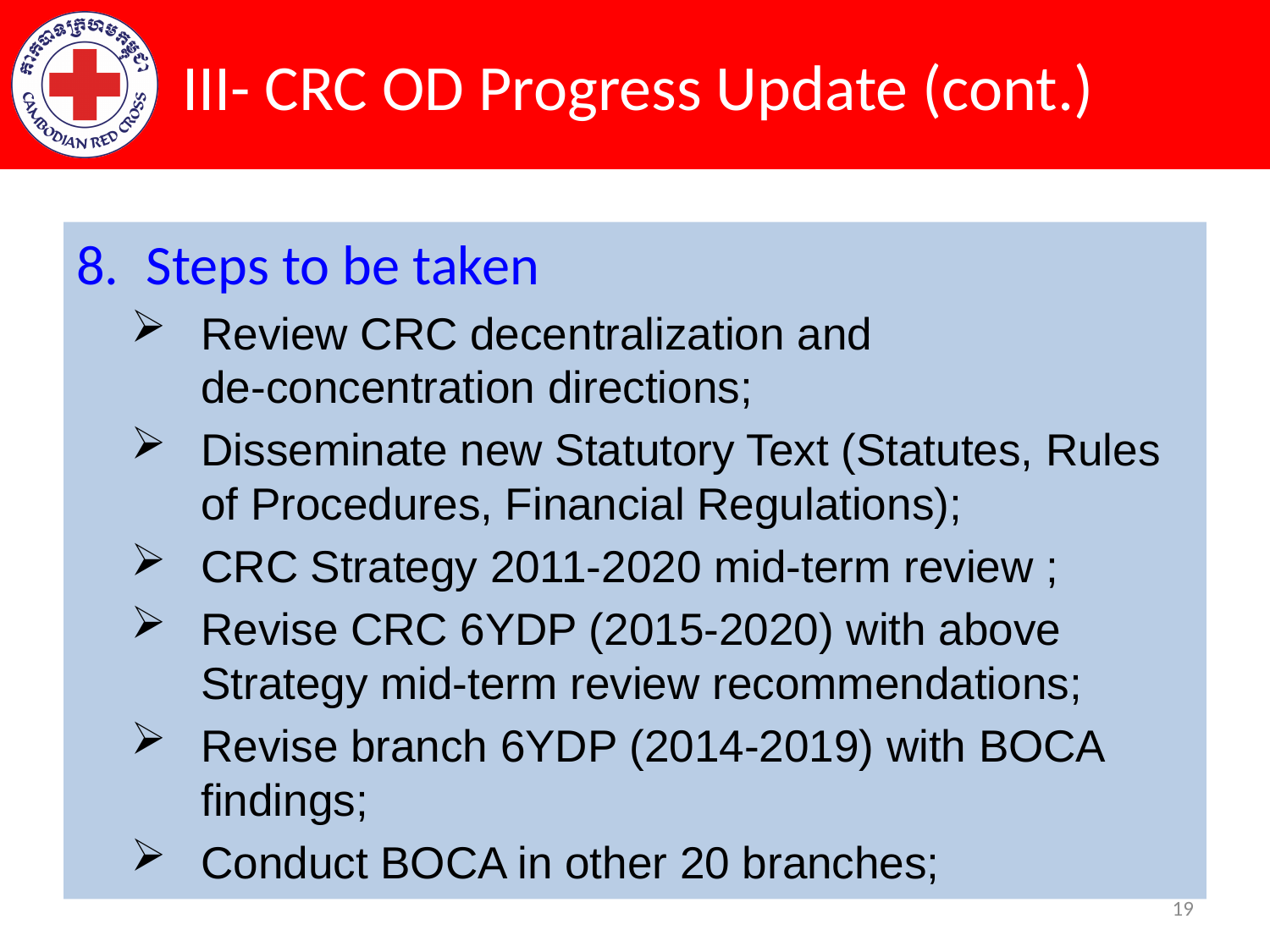

# III- CRC OD Progress Update (cont.)
Steps to be taken
Review CRC decentralization and
de-concentration directions;
Disseminate new Statutory Text (Statutes, Rules of Procedures, Financial Regulations);
CRC Strategy 2011-2020 mid-term review ;
Revise CRC 6YDP (2015-2020) with above Strategy mid-term review recommendations;
Revise branch 6YDP (2014-2019) with BOCA findings;
Conduct BOCA in other 20 branches;
19